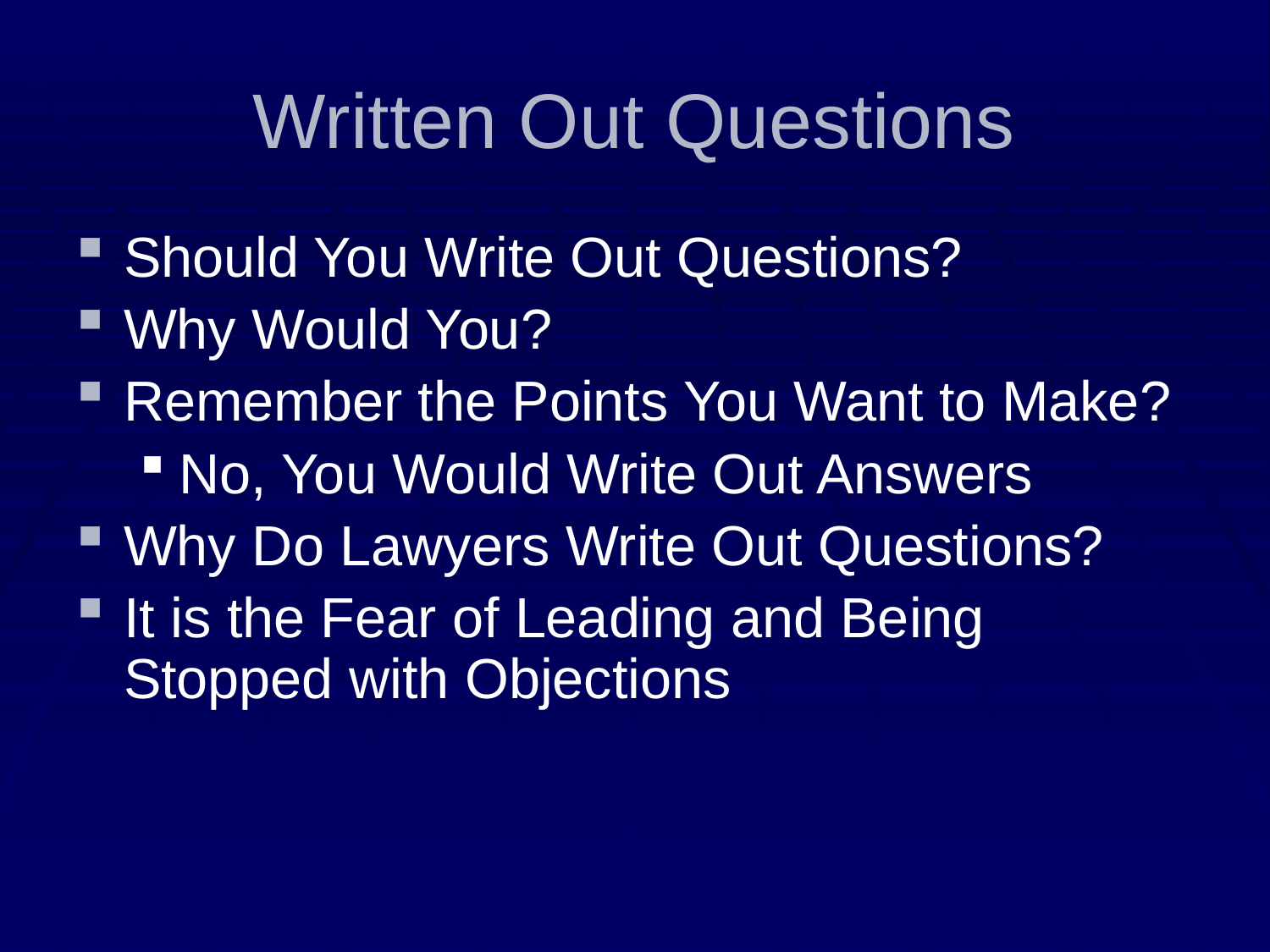

# Written Out Questions
Should You Write Out Questions?
Why Would You?
Remember the Points You Want to Make?
No, You Would Write Out Answers
Why Do Lawyers Write Out Questions?
It is the Fear of Leading and Being Stopped with Objections